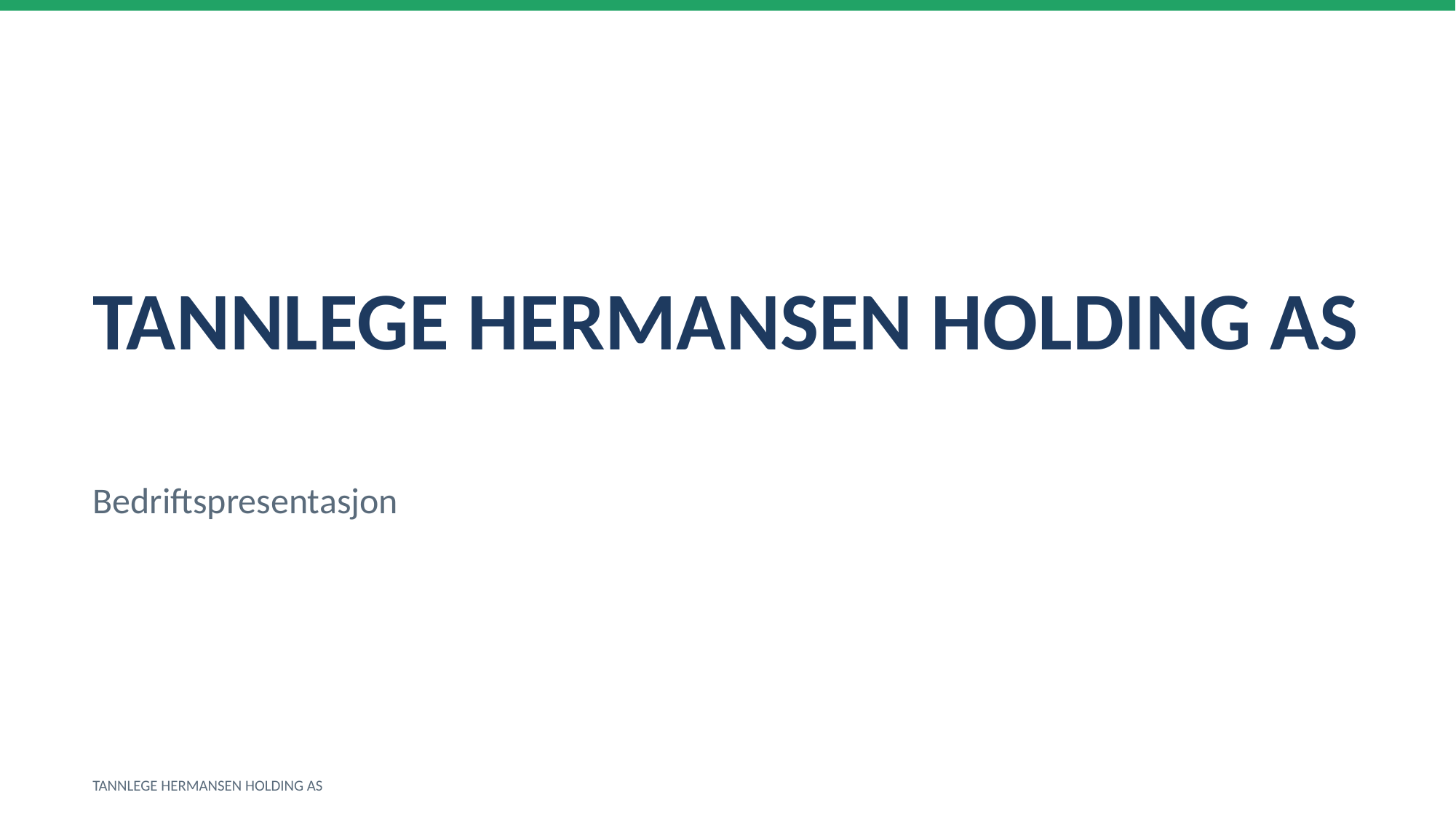

TANNLEGE HERMANSEN HOLDING AS
Bedriftspresentasjon
TANNLEGE HERMANSEN HOLDING AS